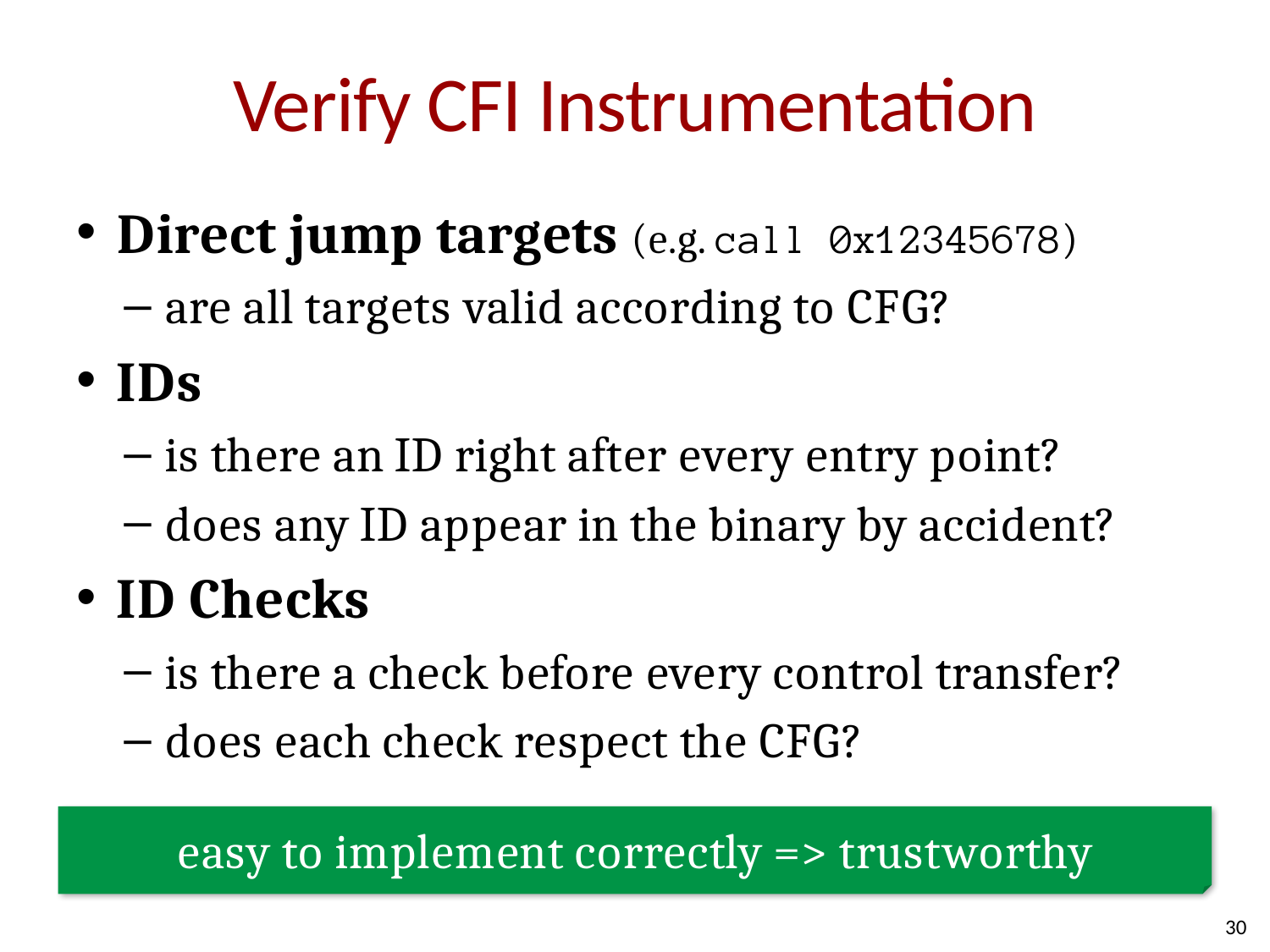

# Verify CFI Instrumentation
Direct jump targets (e.g. call 0x12345678)
are all targets valid according to CFG?
IDs
is there an ID right after every entry point?
does any ID appear in the binary by accident?
ID Checks
is there a check before every control transfer?
does each check respect the CFG?
easy to implement correctly => trustworthy
30